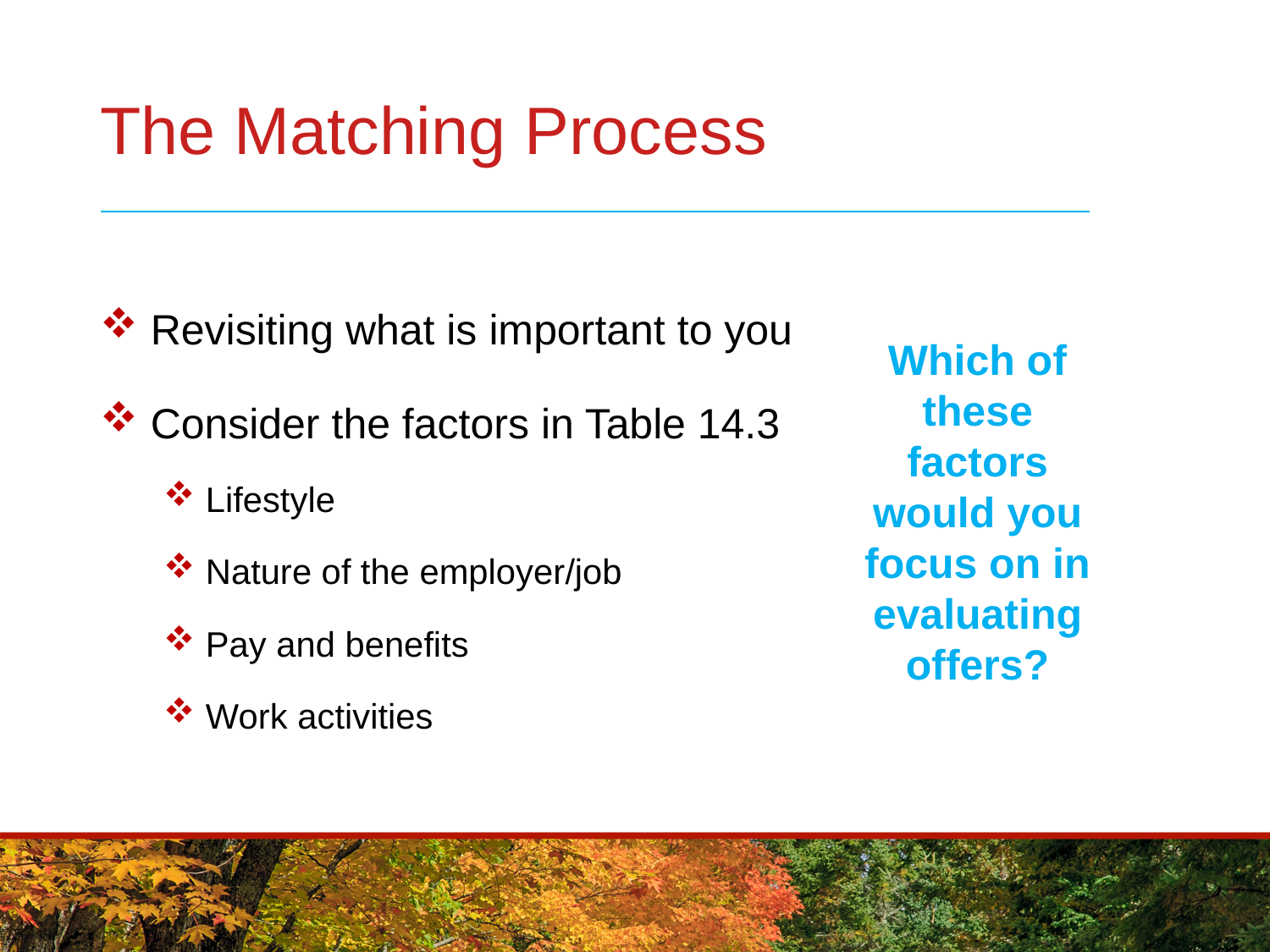

# The Matching Process
 Revisiting what is important to you
 Consider the factors in Table 14.3
 Lifestyle
 Nature of the employer/job
 Pay and benefits
 Work activities
Which of these
factors would you focus on in
evaluating offers?